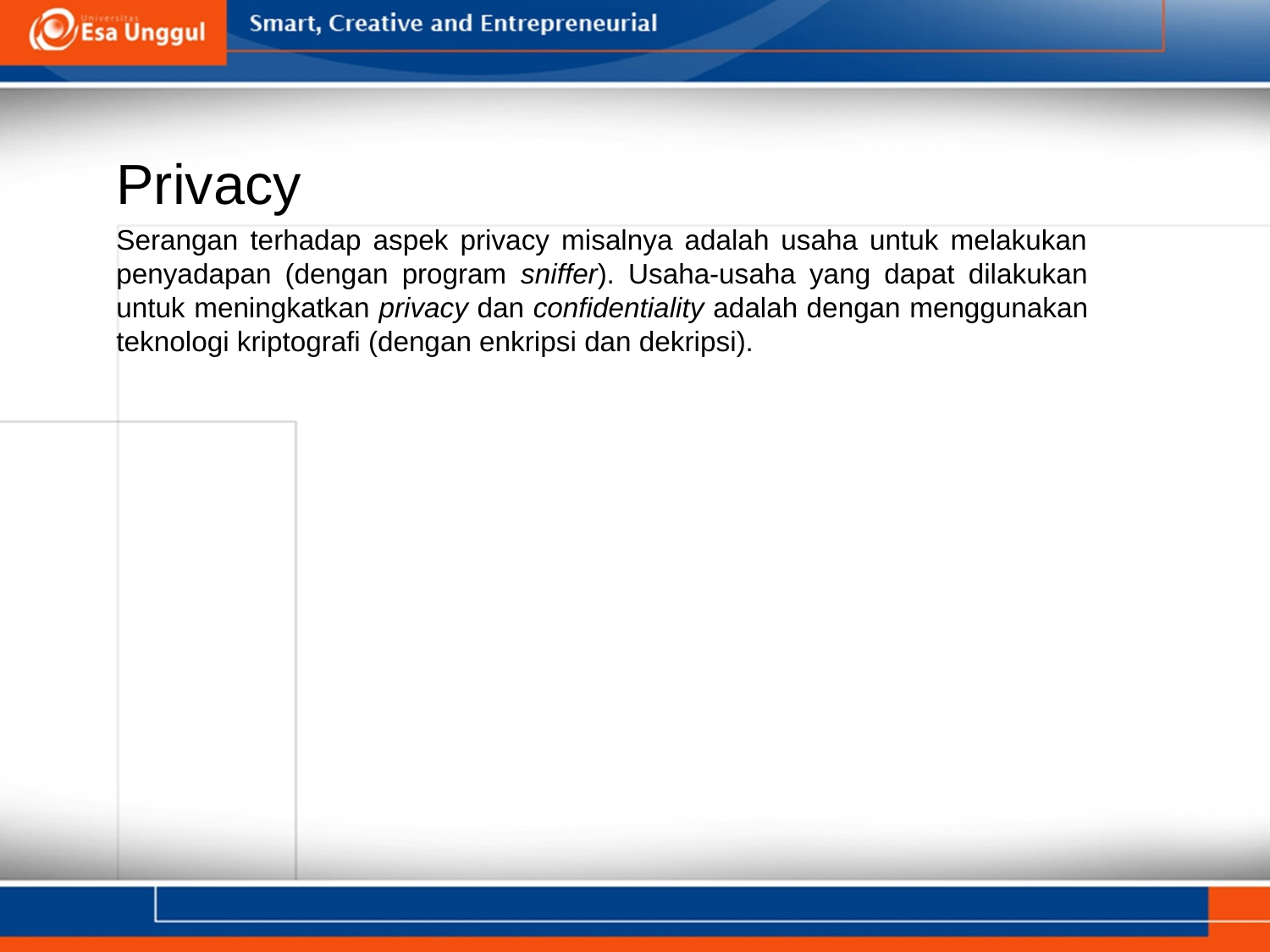

# Privacy
Serangan terhadap aspek privacy misalnya adalah usaha untuk melakukan penyadapan (dengan program sniffer). Usaha-usaha yang dapat dilakukan untuk meningkatkan privacy dan confidentiality adalah dengan menggunakan teknologi kriptografi (dengan enkripsi dan dekripsi).